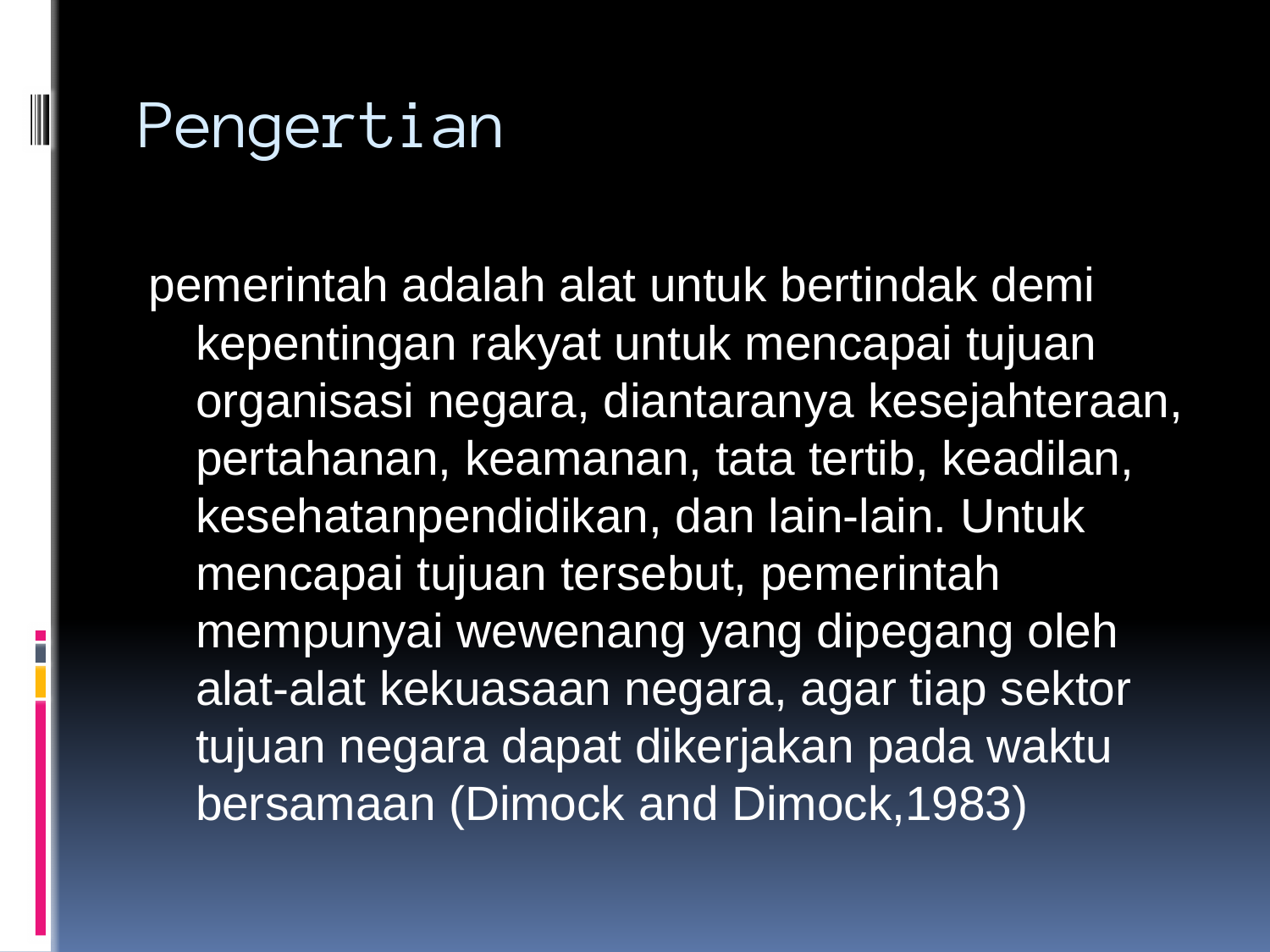

# Pengertian
pemerintah adalah alat untuk bertindak demi kepentingan rakyat untuk mencapai tujuan organisasi negara, diantaranya kesejahteraan, pertahanan, keamanan, tata tertib, keadilan, kesehatanpendidikan, dan lain-lain. Untuk mencapai tujuan tersebut, pemerintah mempunyai wewenang yang dipegang oleh alat-alat kekuasaan negara, agar tiap sektor tujuan negara dapat dikerjakan pada waktu bersamaan (Dimock and Dimock,1983)